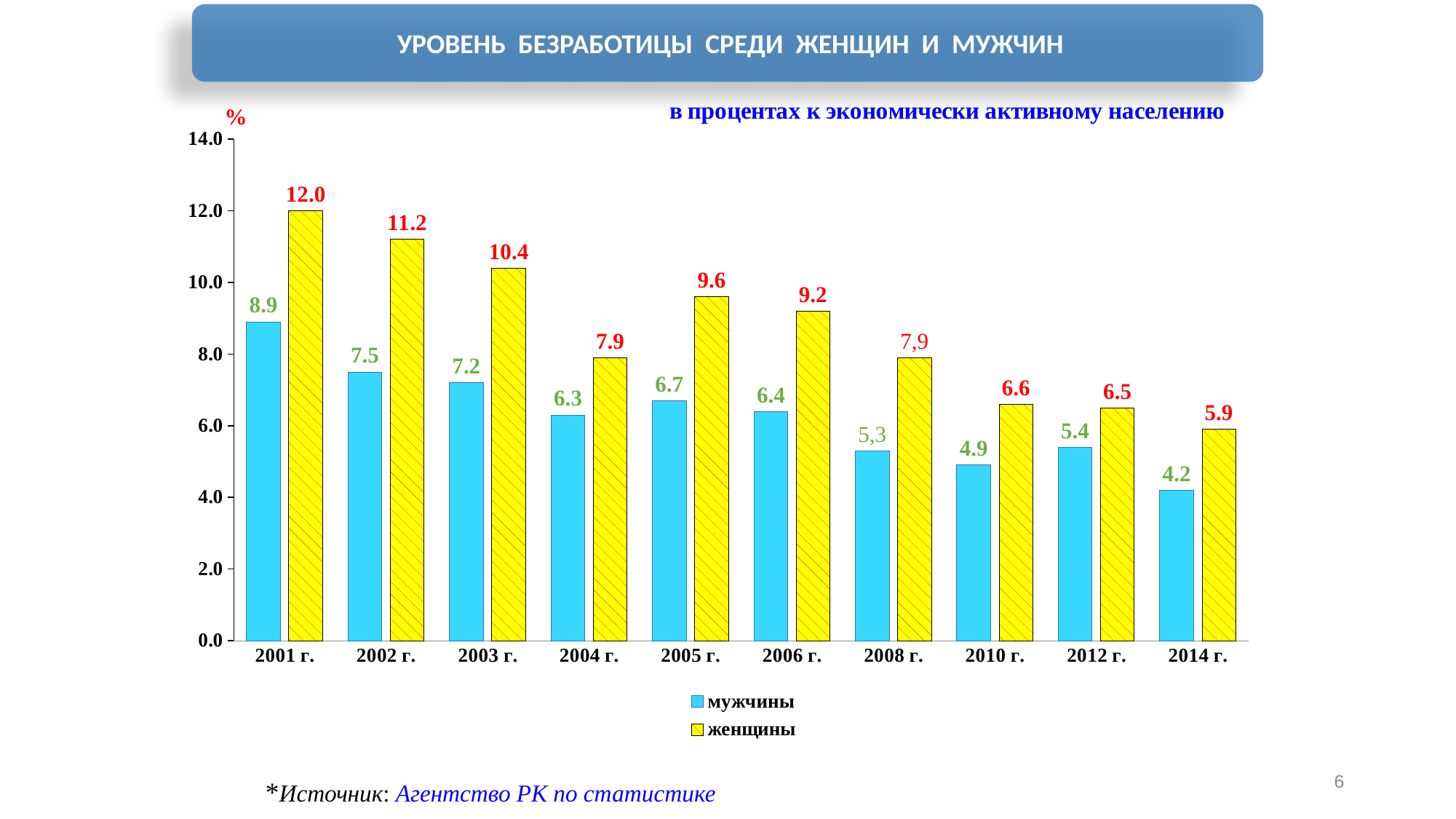

УРОВЕНЬ  БЕЗРАБОТИЦЫ  СРЕДИ  ЖЕНЩИН  И  МУЖЧИН

### Chart

| Category | мужчины | женщины |
|---|---|---|
| 2001 г. | 8.9 | 12.0 |
| 2002 г. | 7.5 | 11.2 |
| 2003 г. | 7.2 | 10.4 |
| 2004 г. | 6.3 | 7.9 |
| 2005 г. | 6.7 | 9.6 |
| 2006 г. | 6.4 | 9.200000000000001 |
| 2008 г. | 5.3 | 7.9 |
| 2010 г. | 4.9 | 6.6 |
| 2012 г. | 5.4 | 6.5 |
| 2014 г. | 4.2 | 5.9 |
6
*Источник: Агентство РК по статистике